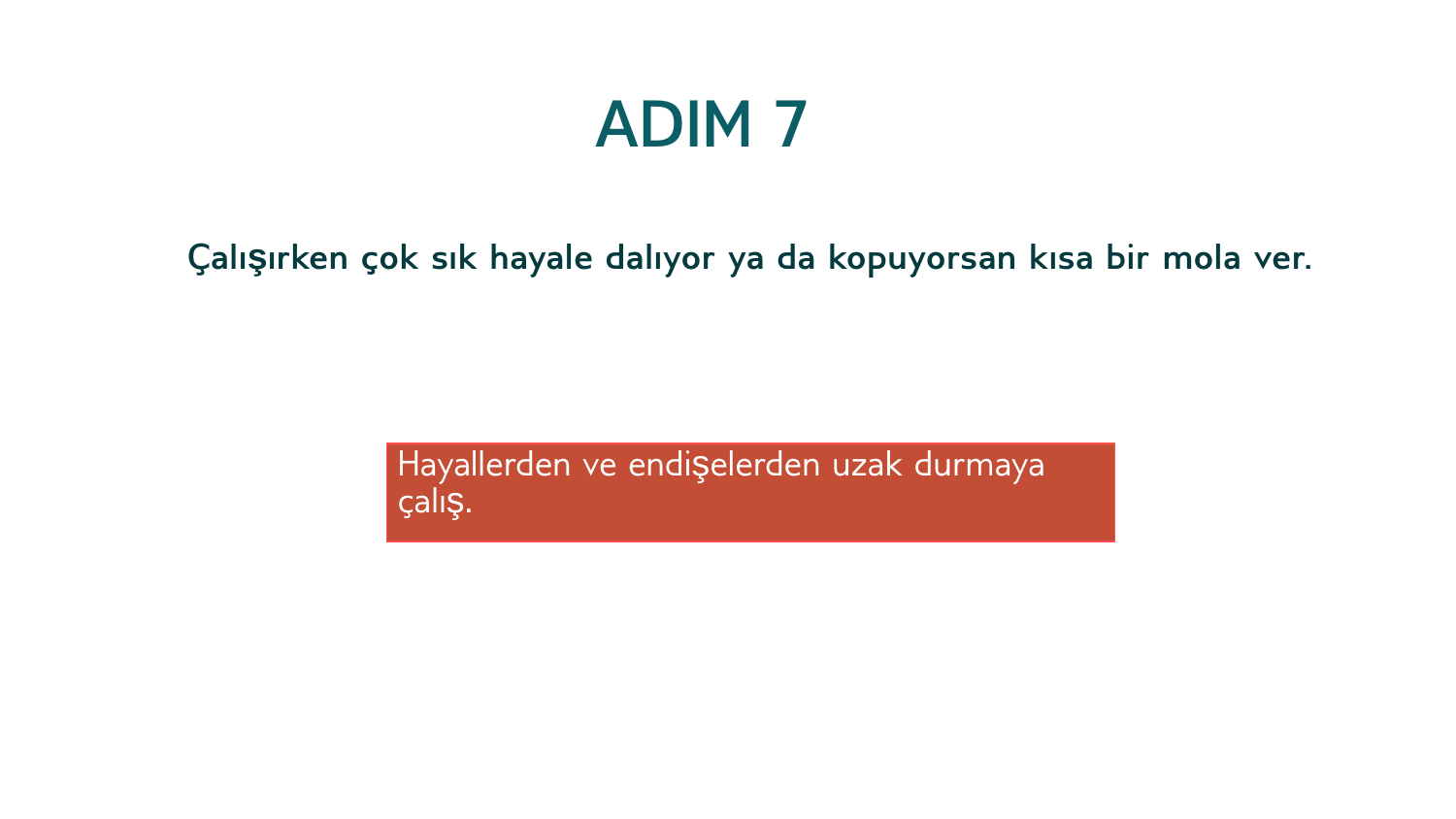

# ADIM 7
	Çalışırken çok sık hayale dalıyor ya da kopuyorsan kısa bir mola ver.
| Hayallerden ve endişelerden uzak durmaya çalış. |
| --- |